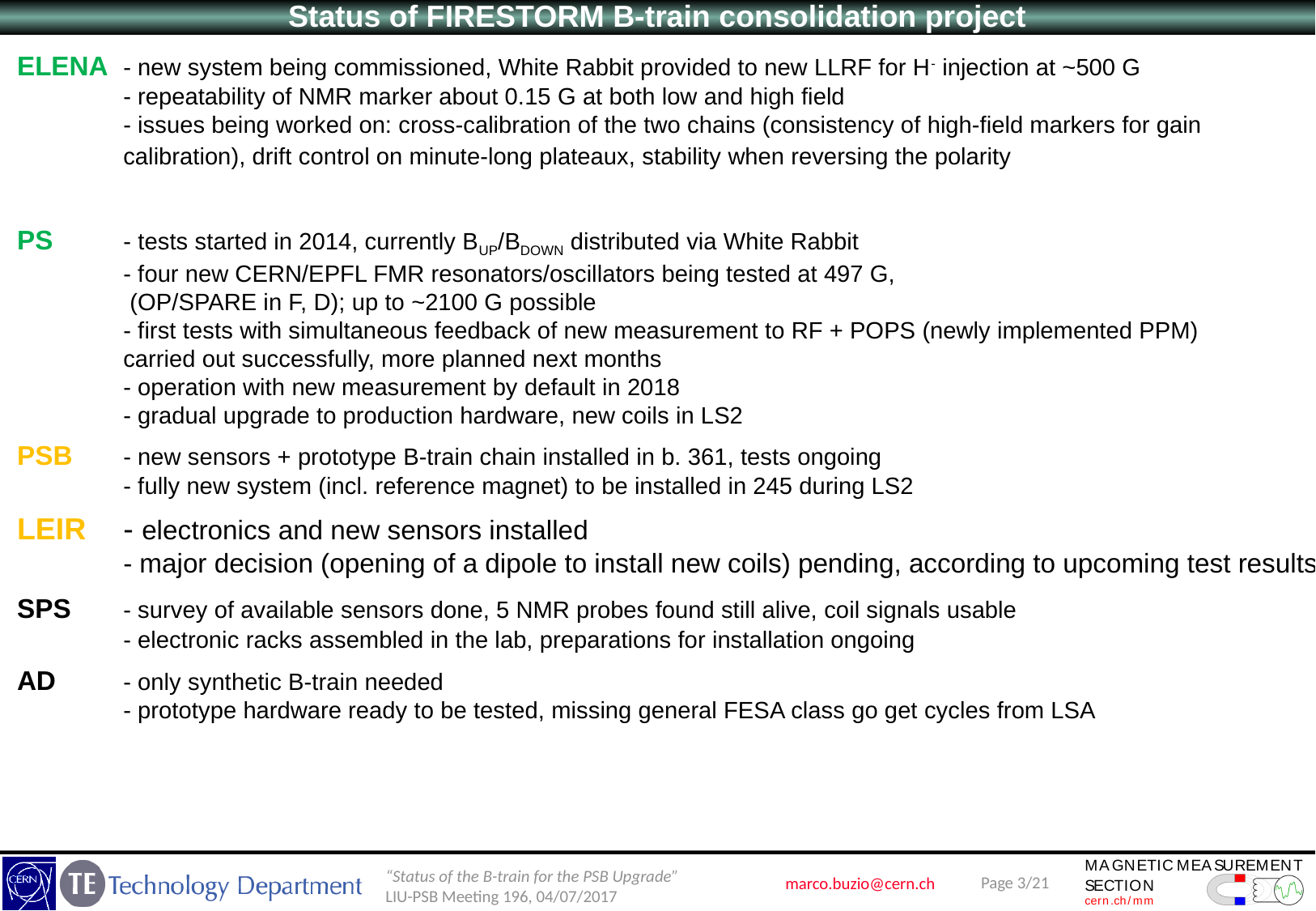

Status of FIRESTORM B-train consolidation project
ELENA	- new system being commissioned, White Rabbit provided to new LLRF for H- injection at ~500 G
- repeatability of NMR marker about 0.15 G at both low and high field
- issues being worked on: cross-calibration of the two chains (consistency of high-field markers for gain calibration), drift control on minute-long plateaux, stability when reversing the polarity

PS 	- tests started in 2014, currently BUP/BDOWN distributed via White Rabbit
- four new CERN/EPFL FMR resonators/oscillators being tested at 497 G,
 (OP/SPARE in F, D); up to ~2100 G possible
- first tests with simultaneous feedback of new measurement to RF + POPS (newly implemented PPM)
carried out successfully, more planned next months
- operation with new measurement by default in 2018
- gradual upgrade to production hardware, new coils in LS2
PSB 	- new sensors + prototype B-train chain installed in b. 361, tests ongoing
- fully new system (incl. reference magnet) to be installed in 245 during LS2
LEIR	- electronics and new sensors installed
- major decision (opening of a dipole to install new coils) pending, according to upcoming test results
SPS	- survey of available sensors done, 5 NMR probes found still alive, coil signals usable
- electronic racks assembled in the lab, preparations for installation ongoing
AD	- only synthetic B-train needed
- prototype hardware ready to be tested, missing general FESA class go get cycles from LSA